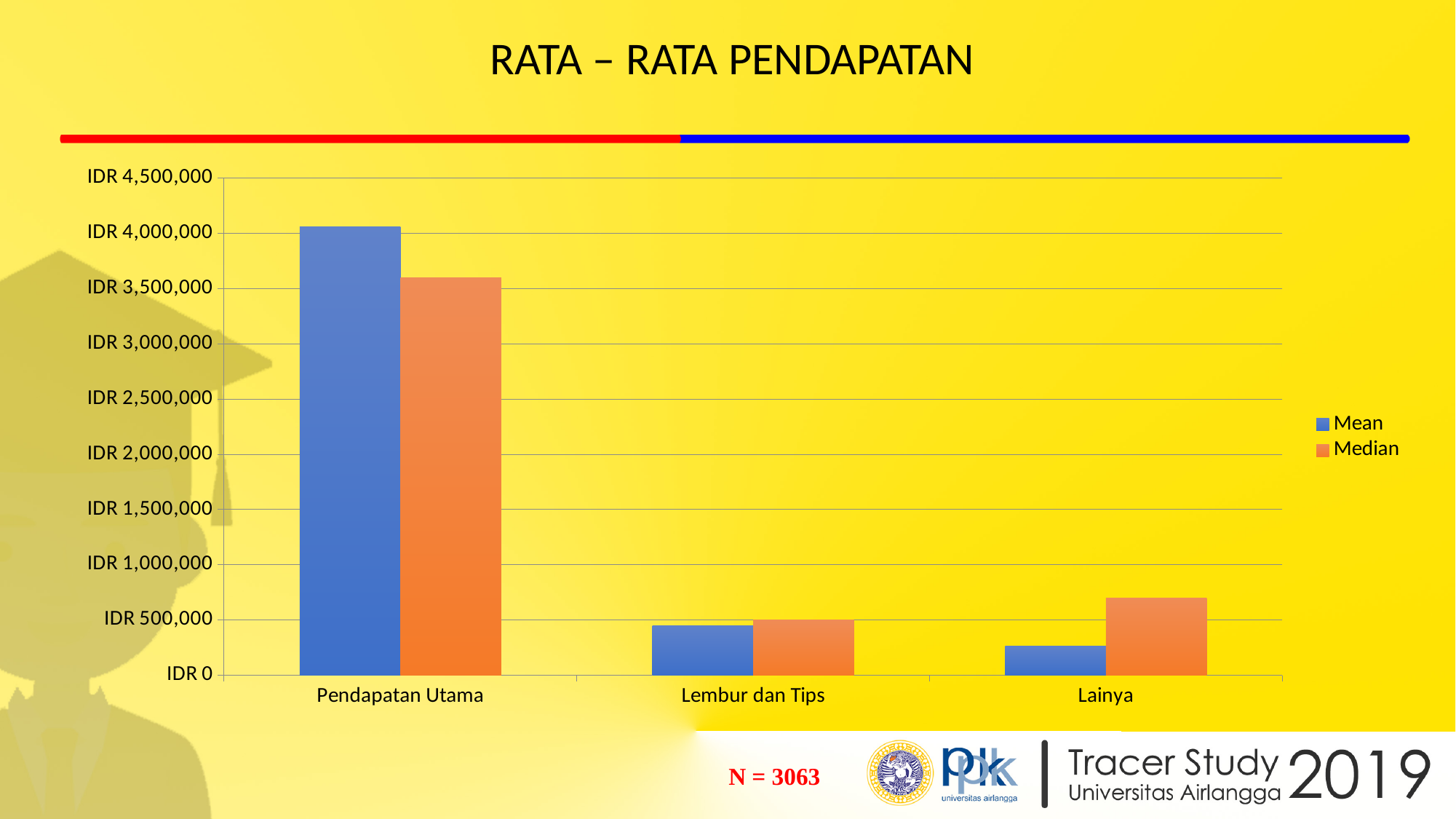

# RATA – RATA PENDAPATAN

### Chart

| Category | Mean | Median |
|---|---|---|
| Pendapatan Utama | 4059663.968125298 | 3600000.0 |
| Lembur dan Tips | 448100.13533393585 | 500000.0 |
| Lainya | 263080.28796618717 | 700000.0 |
| N = 3063 |
| --- |